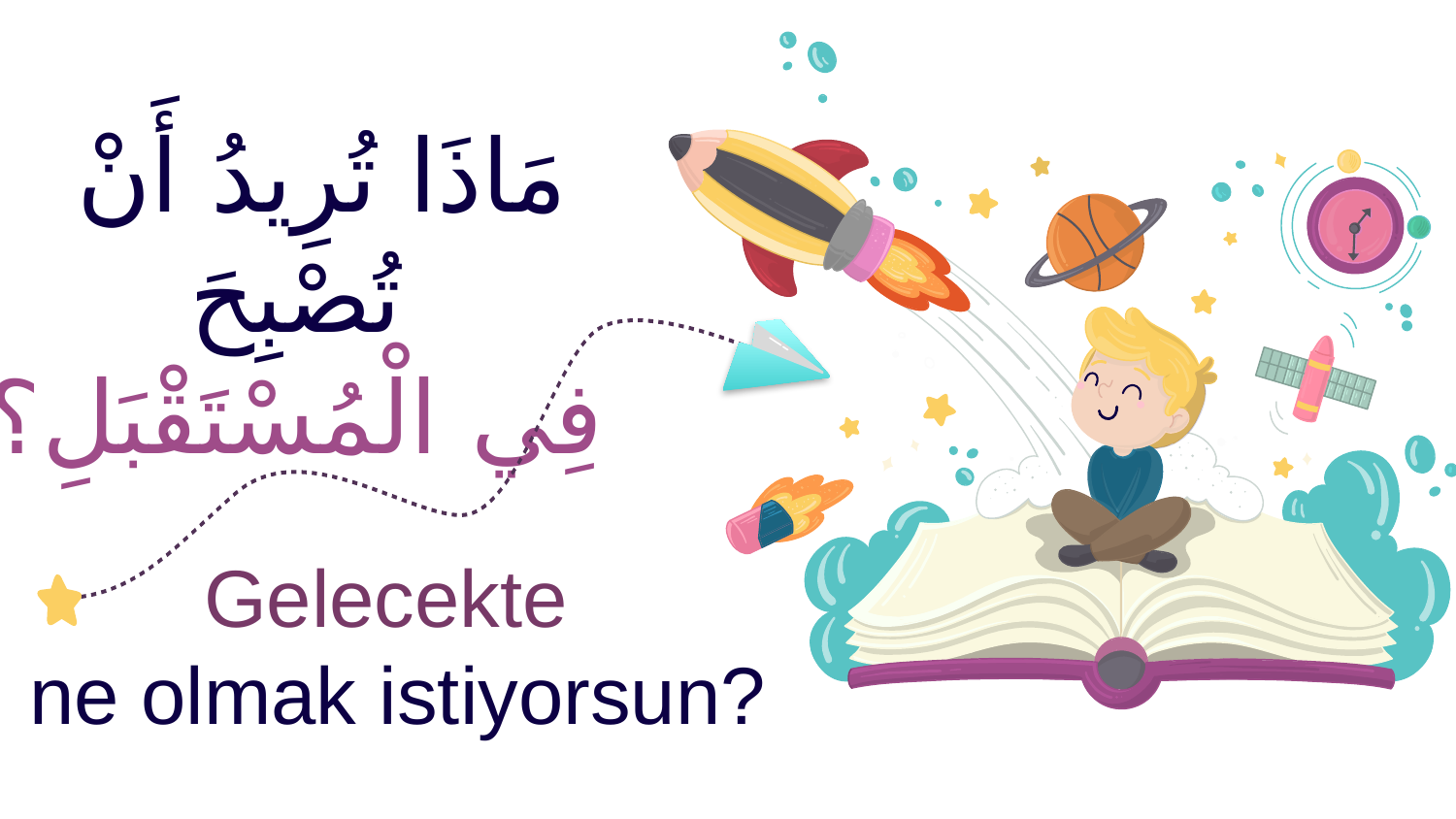

# مَاذَا تُرِيدُ أَنْ تُصْبِحَ فِي الْمُسْتَقْبَلِ؟

Gelecekte
 ne olmak istiyorsun?